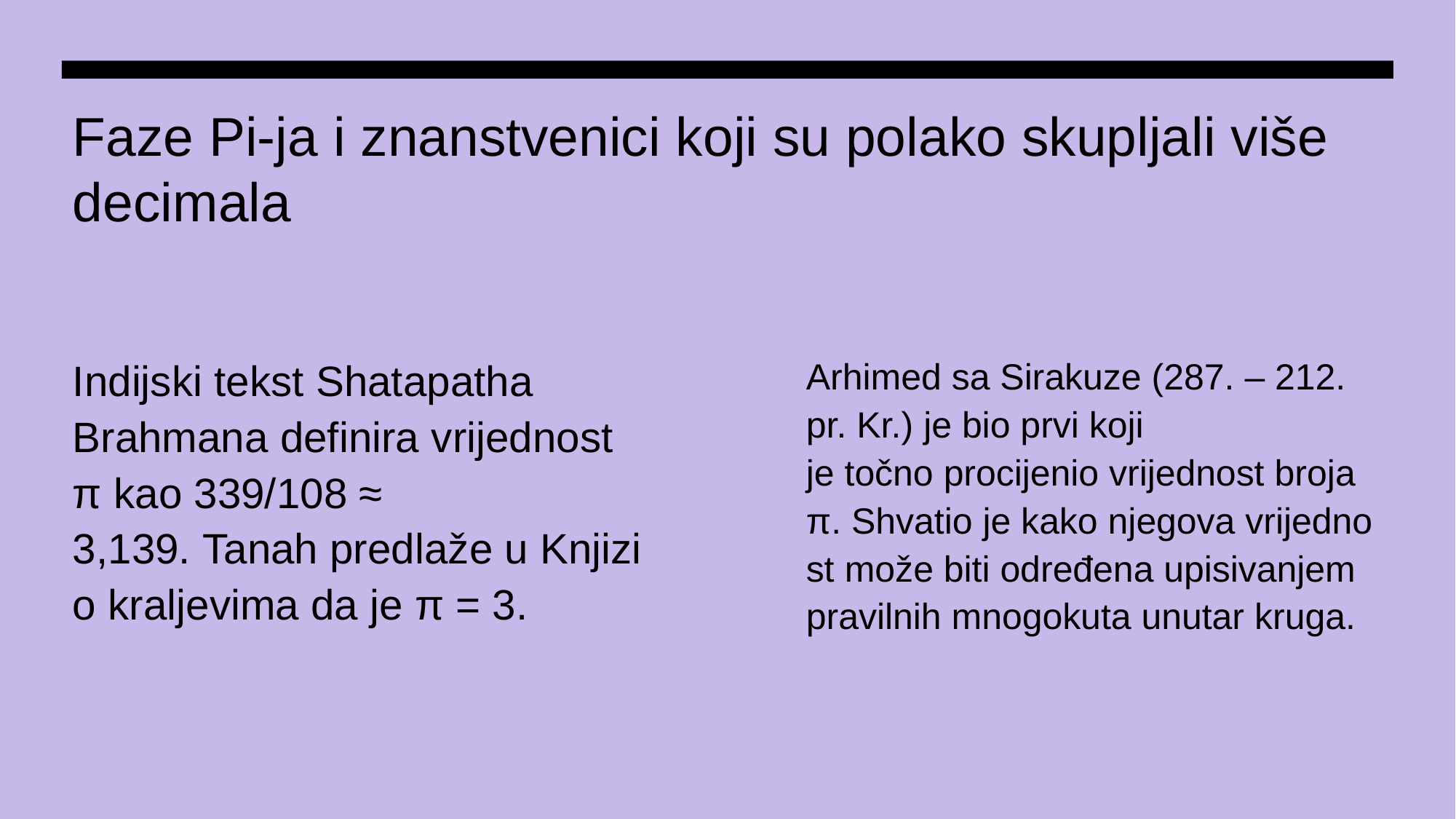

# Faze Pi-ja i znanstvenici koji su polako skupljali više decimala

Indijski tekst Shatapatha Brahmana definira vrijednost π kao 339/108 ≈ 3,139. Tanah predlaže u Knjizi o kraljevima da je π = 3.
Arhimed sa Sirakuze (287. – 212. pr. Kr.) je bio prvi koji je točno procijenio vrijednost broja π. Shvatio je kako njegova vrijednost može biti određena upisivanjem pravilnih mnogokuta unutar kruga.